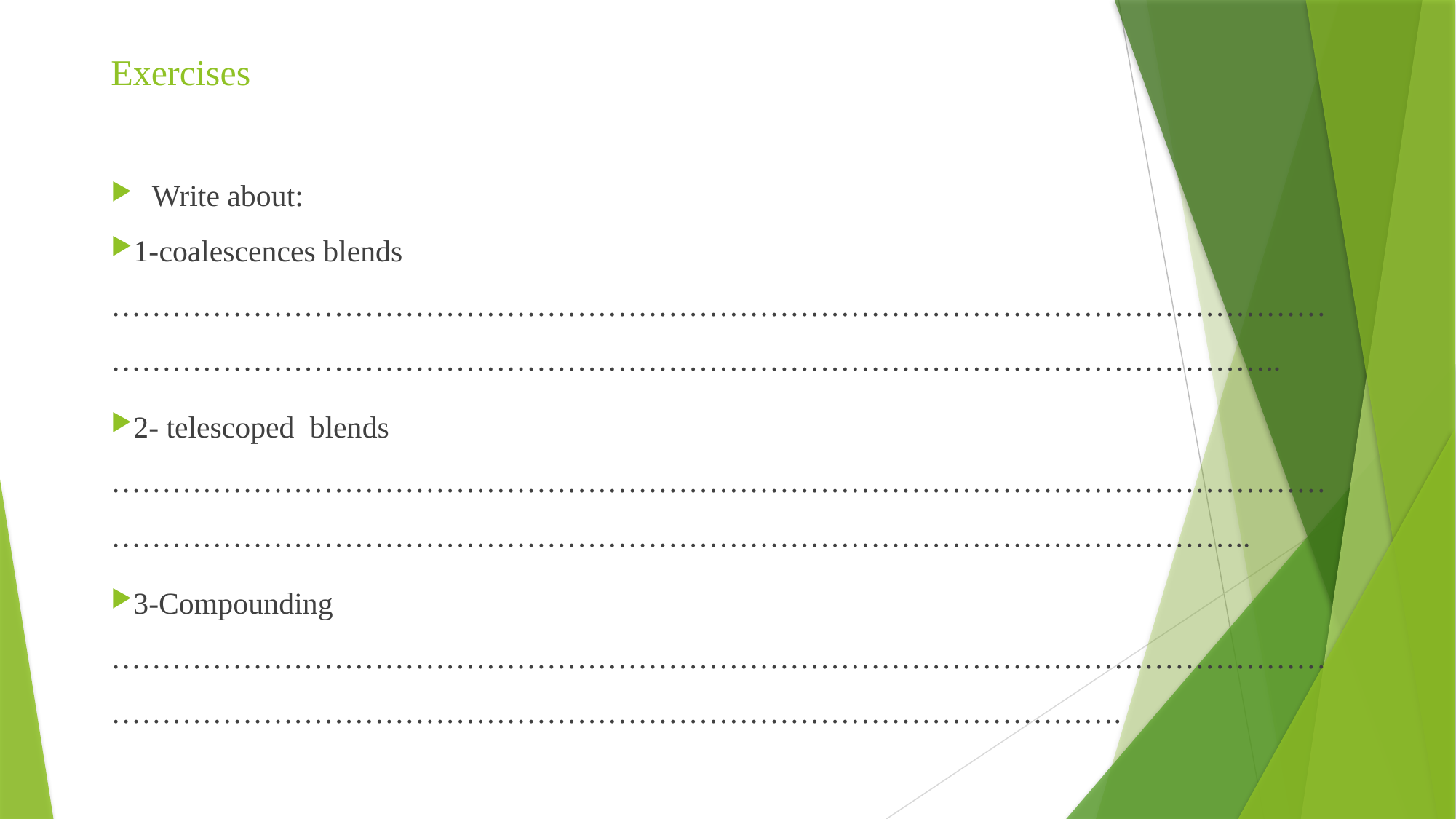

# Exercises
Write about:
1-coalescences blends ………………………………………………………………………………………………………………………………………………………………………………………………………………..
2- telescoped  blends ……………………………………………………………………………………………………………………………………………………………………………………………………………..
3-Compounding ………………………………………………………………………………………………………………………………………………………………………………………………….